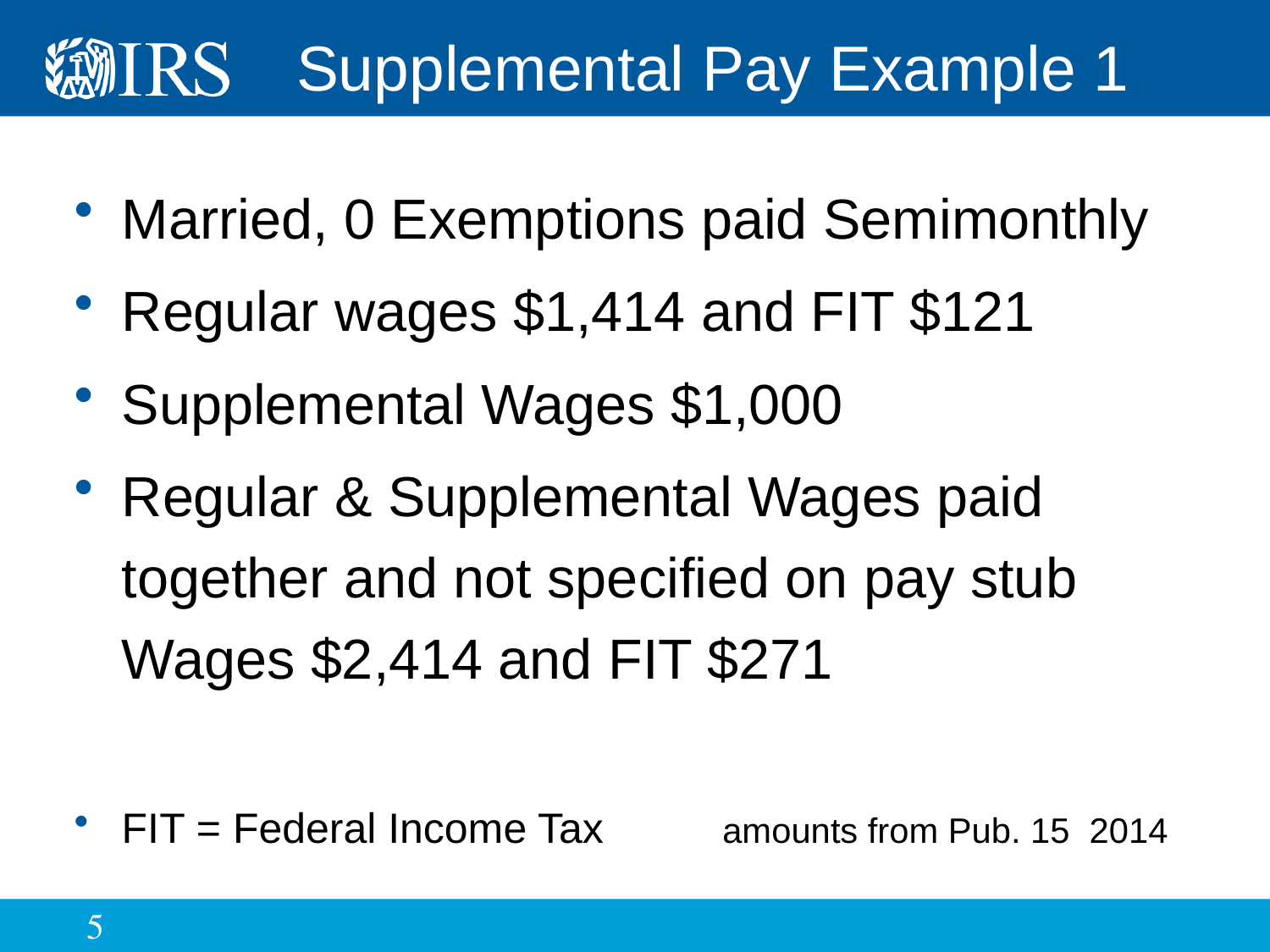

# Supplemental Pay Example 1
Married, 0 Exemptions paid Semimonthly
Regular wages $1,414 and FIT $121
Supplemental Wages $1,000
Regular & Supplemental Wages paid together and not specified on pay stub Wages $2,414 and FIT $271

FIT = Federal Income Tax          amounts from Pub. 15  2014
5